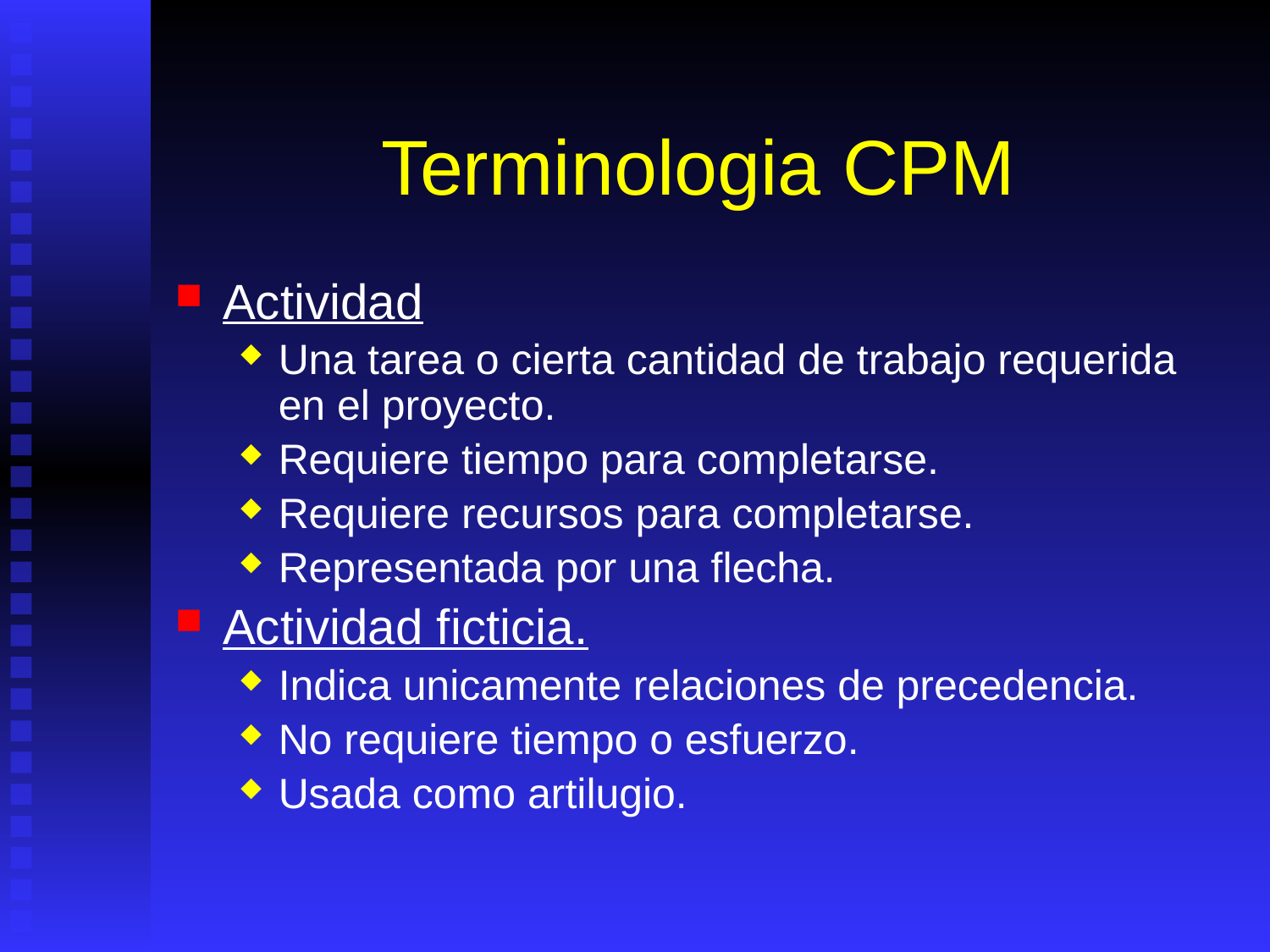

# Terminologia CPM
Actividad
Una tarea o cierta cantidad de trabajo requerida en el proyecto.
Requiere tiempo para completarse.
Requiere recursos para completarse.
Representada por una flecha.
Actividad ficticia.
Indica unicamente relaciones de precedencia.
No requiere tiempo o esfuerzo.
Usada como artilugio.